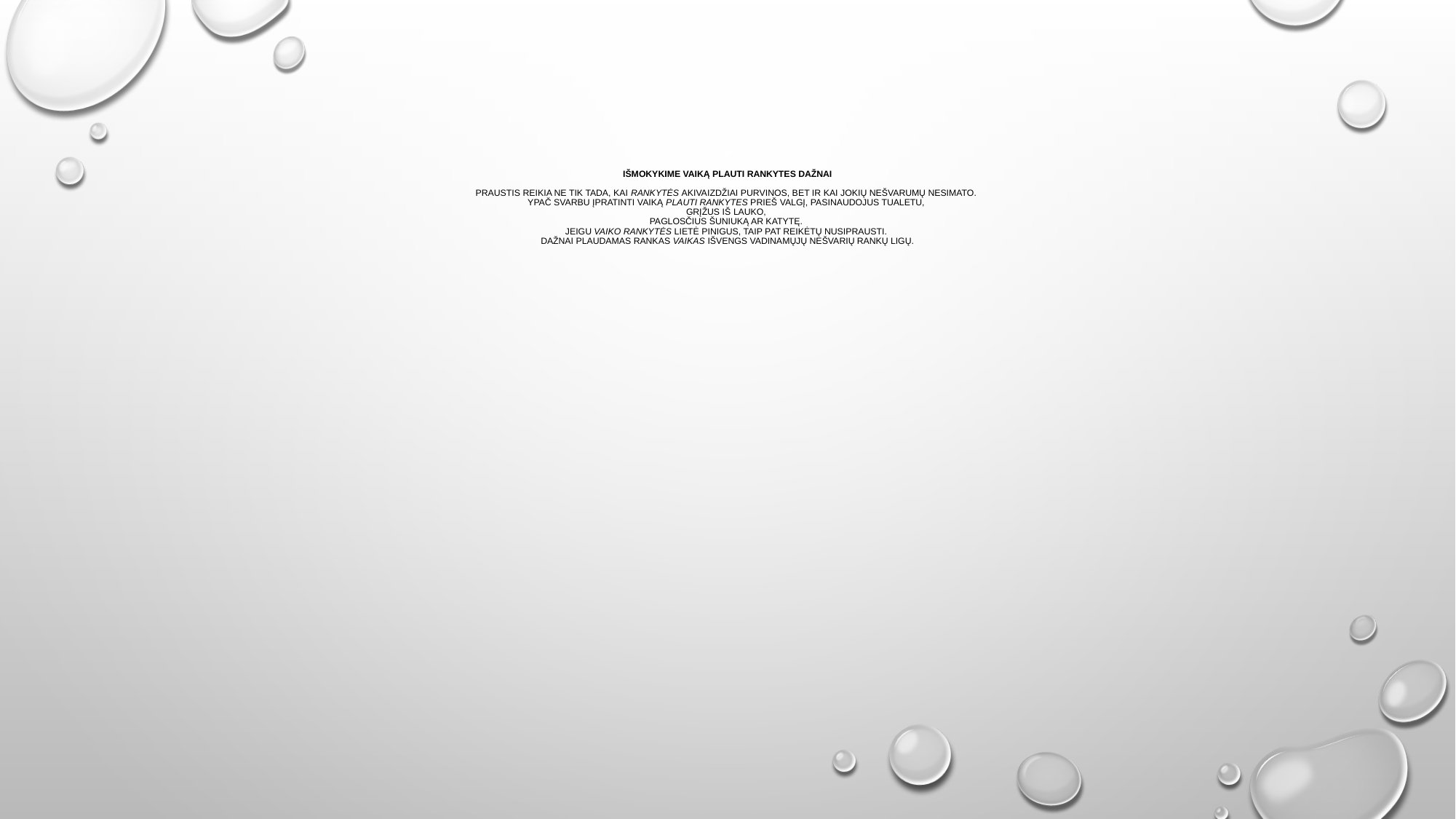

# Išmokykime vaiką plauti rankytes dažnai Praustis reikia ne tik tada, kai rankytės akivaizdžiai purvinos, bet ir kai jokių nešvarumų nesimato. Ypač svarbu įpratinti vaiką plauti rankytes prieš valgį, pasinaudojus tualetu, grįžus iš lauko, paglosčius šuniuką ar katytę. Jeigu vaiko rankytės lietė pinigus, taip pat reikėtų nusiprausti. Dažnai plaudamas rankas vaikas išvengs vadinamųjų nešvarių rankų ligų.